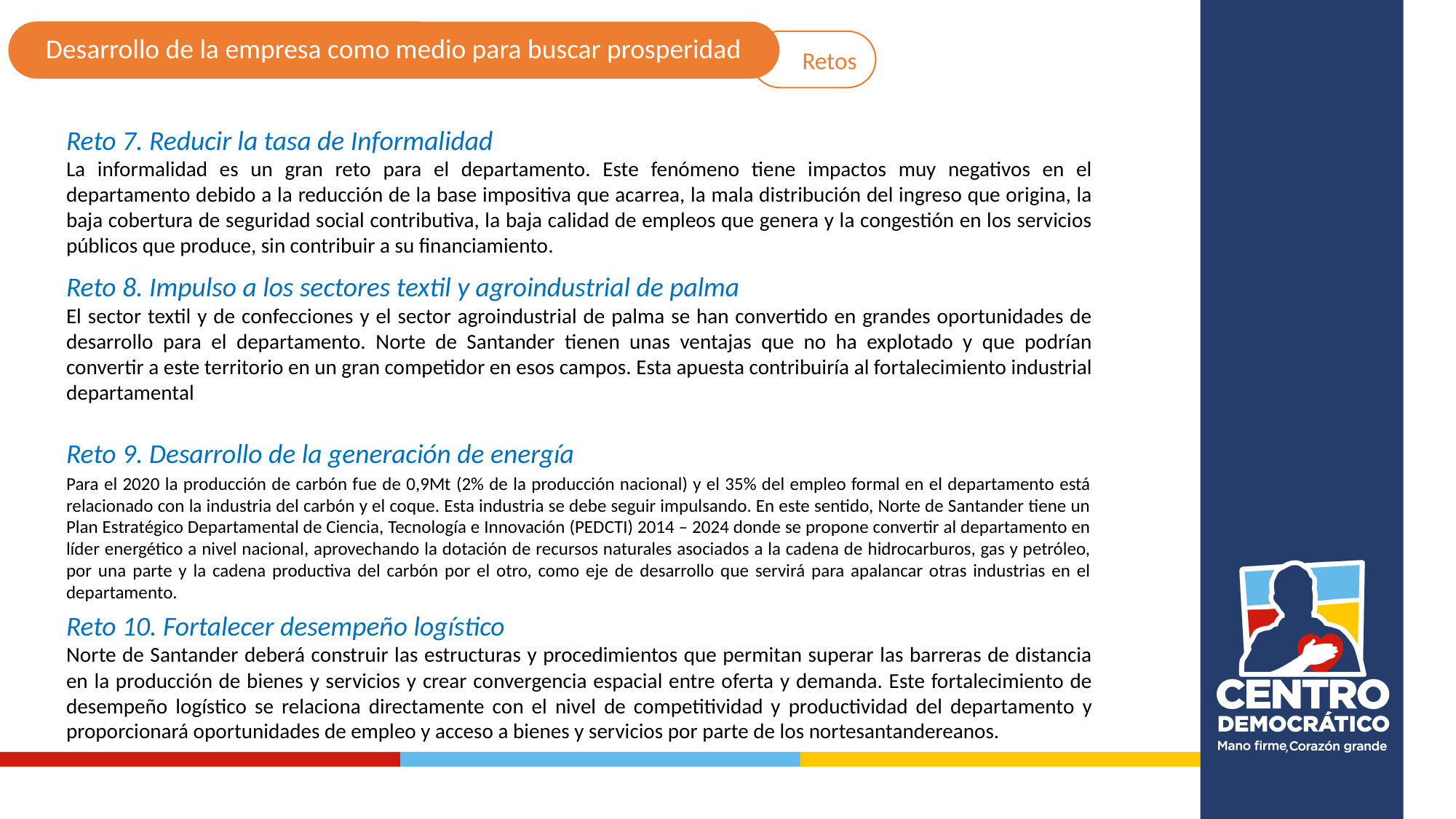

Desarrollo de la empresa como medio para buscar prosperidad
Retos
Reto 7. Reducir la tasa de Informalidad
La informalidad es un gran reto para el departamento. Este fenómeno tiene impactos muy negativos en el departamento debido a la reducción de la base impositiva que acarrea, la mala distribución del ingreso que origina, la baja cobertura de seguridad social contributiva, la baja calidad de empleos que genera y la congestión en los servicios públicos que produce, sin contribuir a su financiamiento.
Reto 8. Impulso a los sectores textil y agroindustrial de palma
El sector textil y de confecciones y el sector agroindustrial de palma se han convertido en grandes oportunidades de desarrollo para el departamento. Norte de Santander tienen unas ventajas que no ha explotado y que podrían convertir a este territorio en un gran competidor en esos campos. Esta apuesta contribuiría al fortalecimiento industrial departamental
Reto 9. Desarrollo de la generación de energía
Para el 2020 la producción de carbón fue de 0,9Mt (2% de la producción nacional) y el 35% del empleo formal en el departamento está relacionado con la industria del carbón y el coque. Esta industria se debe seguir impulsando. En este sentido, Norte de Santander tiene un Plan Estratégico Departamental de Ciencia, Tecnología e Innovación (PEDCTI) 2014 – 2024 donde se propone convertir al departamento en líder energético a nivel nacional, aprovechando la dotación de recursos naturales asociados a la cadena de hidrocarburos, gas y petróleo, por una parte y la cadena productiva del carbón por el otro, como eje de desarrollo que servirá para apalancar otras industrias en el departamento.
Reto 10. Fortalecer desempeño logístico
Norte de Santander deberá construir las estructuras y procedimientos que permitan superar las barreras de distancia en la producción de bienes y servicios y crear convergencia espacial entre oferta y demanda. Este fortalecimiento de desempeño logístico se relaciona directamente con el nivel de competitividad y productividad del departamento y proporcionará oportunidades de empleo y acceso a bienes y servicios por parte de los nortesantandereanos.